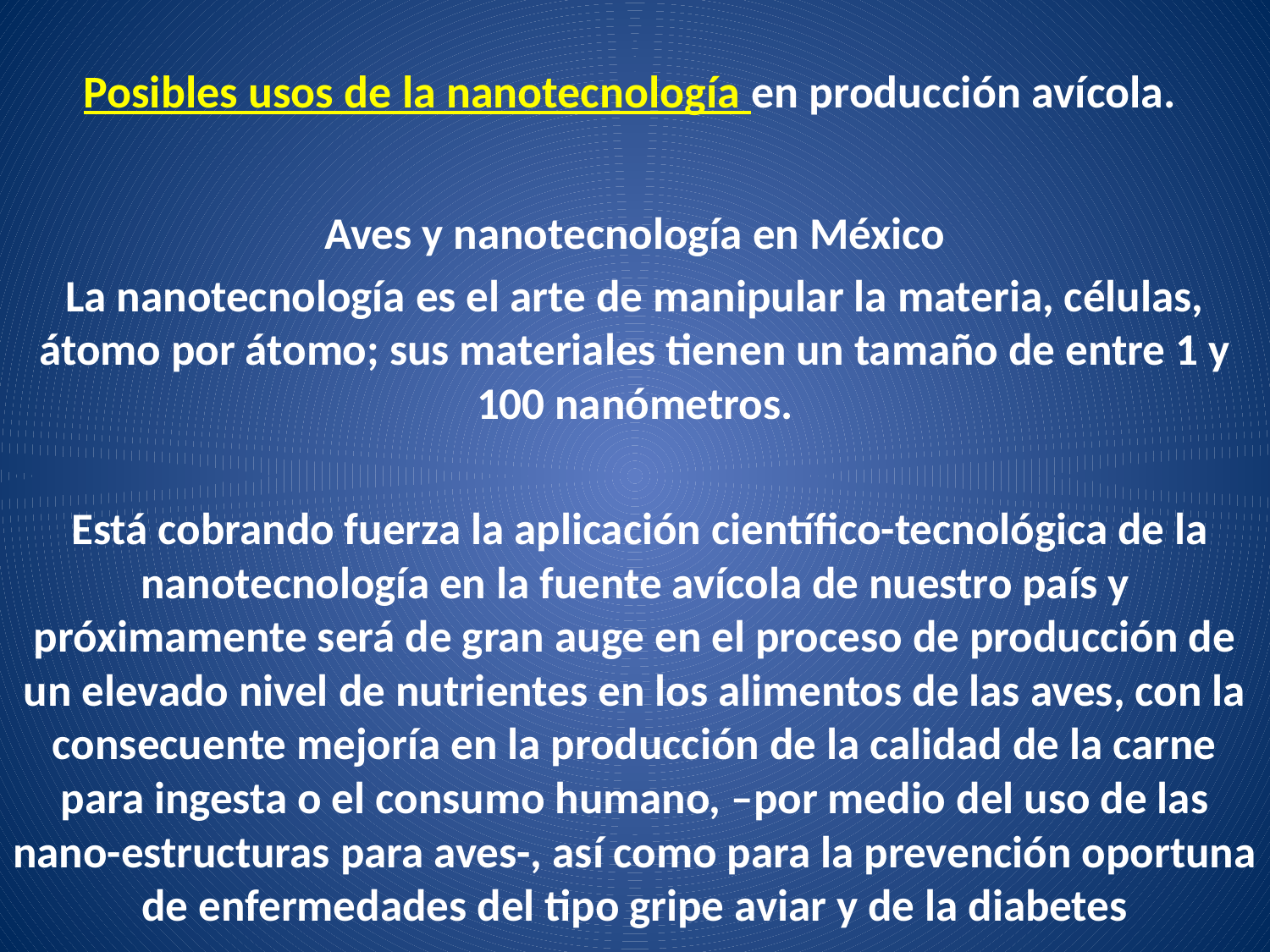

# Posibles usos de la nanotecnología en producción avícola.

Aves y nanotecnología en México
La nanotecnología es el arte de manipular la materia, células, átomo por átomo; sus materiales tienen un tamaño de entre 1 y 100 nanómetros.

 Está cobrando fuerza la aplicación científico-tecnológica de la nanotecnología en la fuente avícola de nuestro país y próximamente será de gran auge en el proceso de producción de un elevado nivel de nutrientes en los alimentos de las aves, con la consecuente mejoría en la producción de la calidad de la carne para ingesta o el consumo humano, –por medio del uso de las nano-estructuras para aves-, así como para la prevención oportuna de enfermedades del tipo gripe aviar y de la diabetes